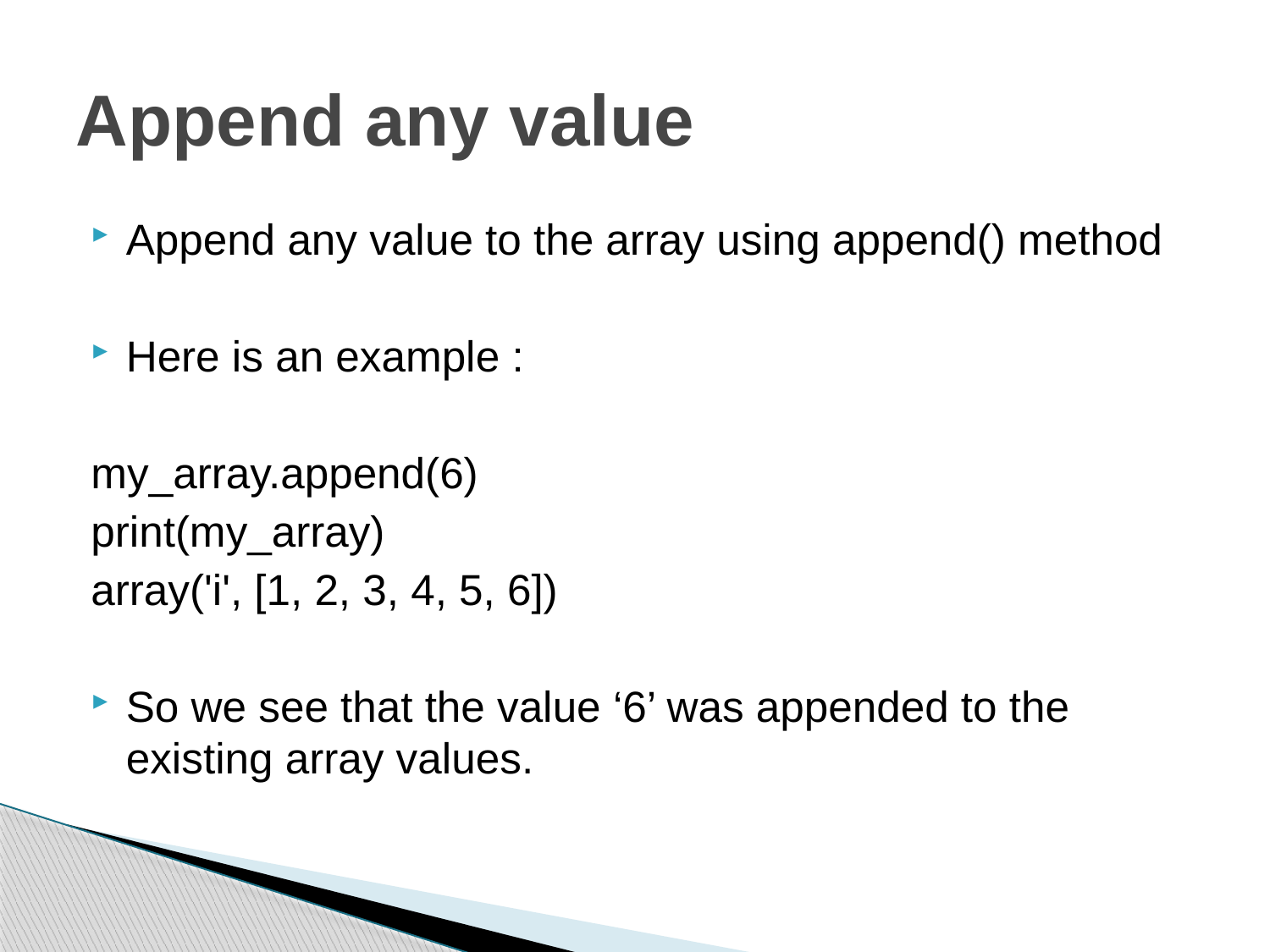

# Append any value
Append any value to the array using append() method

Here is an example :

	my_array.append(6)
	print(my_array)
	array('i', [1, 2, 3, 4, 5, 6])

So we see that the value ‘6’ was appended to the existing array values.